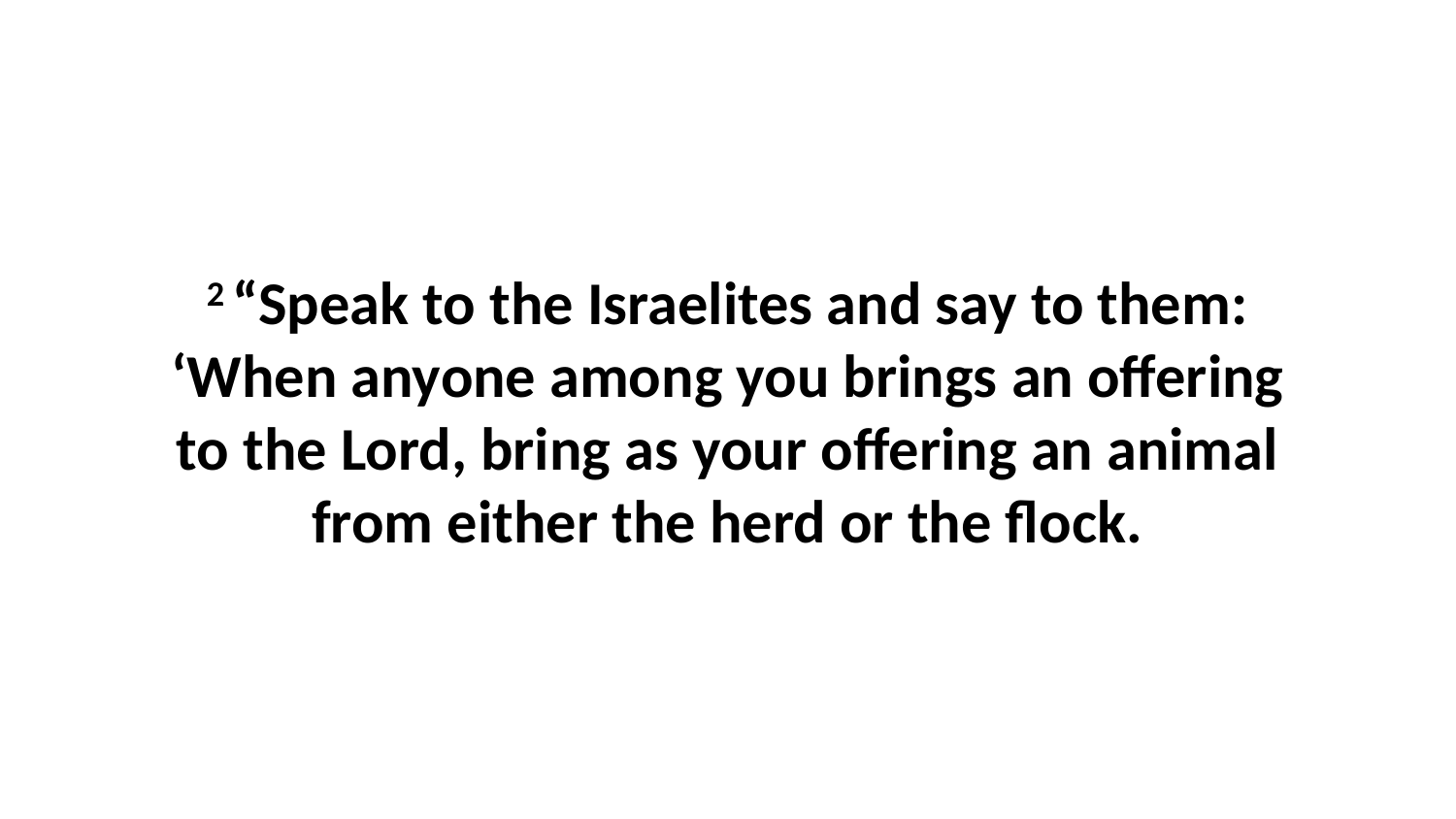

2 “Speak to the Israelites and say to them: ‘When anyone among you brings an offering to the Lord, bring as your offering an animal from either the herd or the flock.